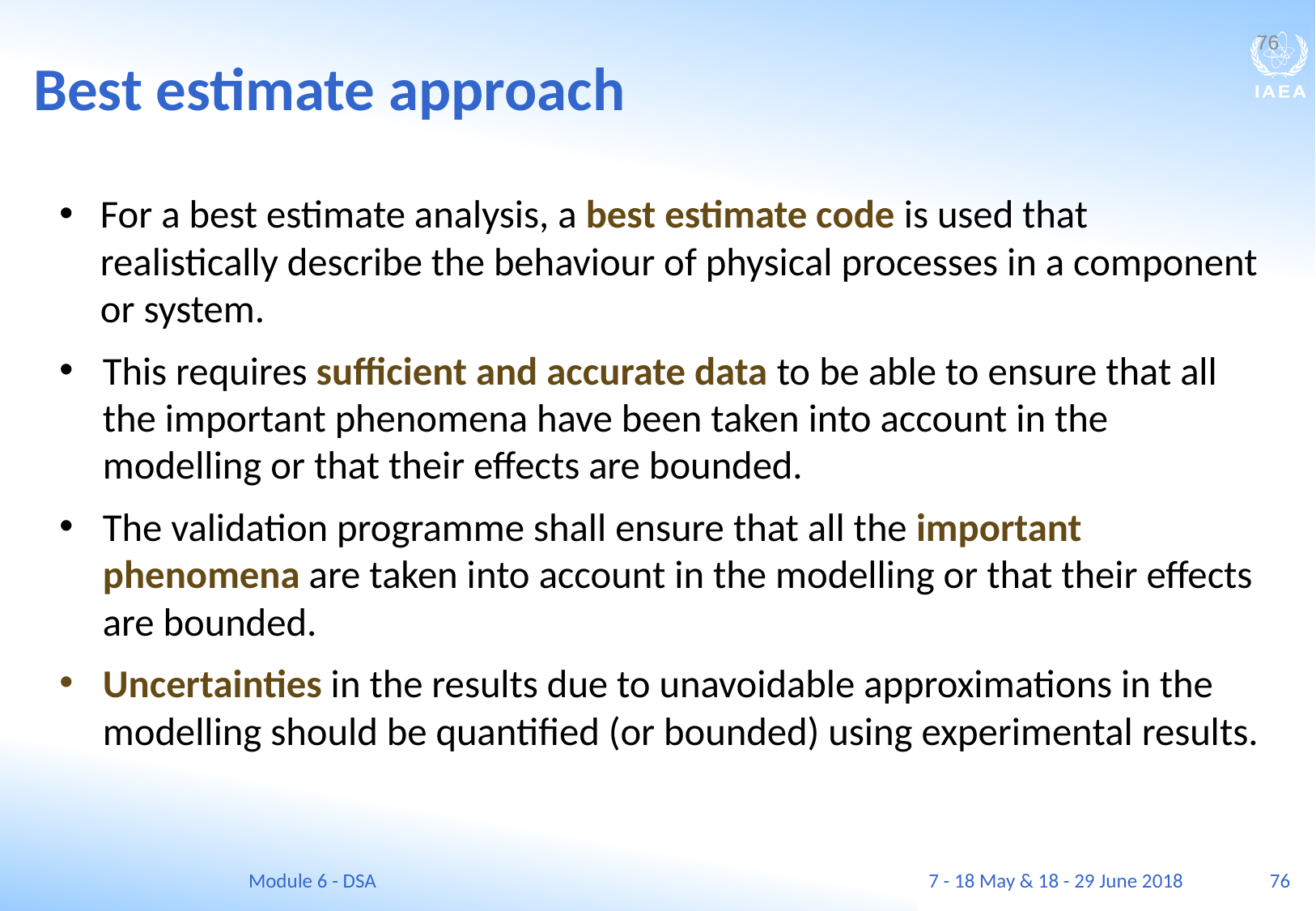

Best estimate approach
76
For a best estimate analysis, a best estimate code is used that realistically describe the behaviour of physical processes in a component or system.
This requires sufficient and accurate data to be able to ensure that all the important phenomena have been taken into account in the modelling or that their effects are bounded.
The validation programme shall ensure that all the important phenomena are taken into account in the modelling or that their effects are bounded.
Uncertainties in the results due to unavoidable approximations in the modelling should be quantified (or bounded) using experimental results.
Module 6 - DSA
7 - 18 May & 18 - 29 June 2018
76